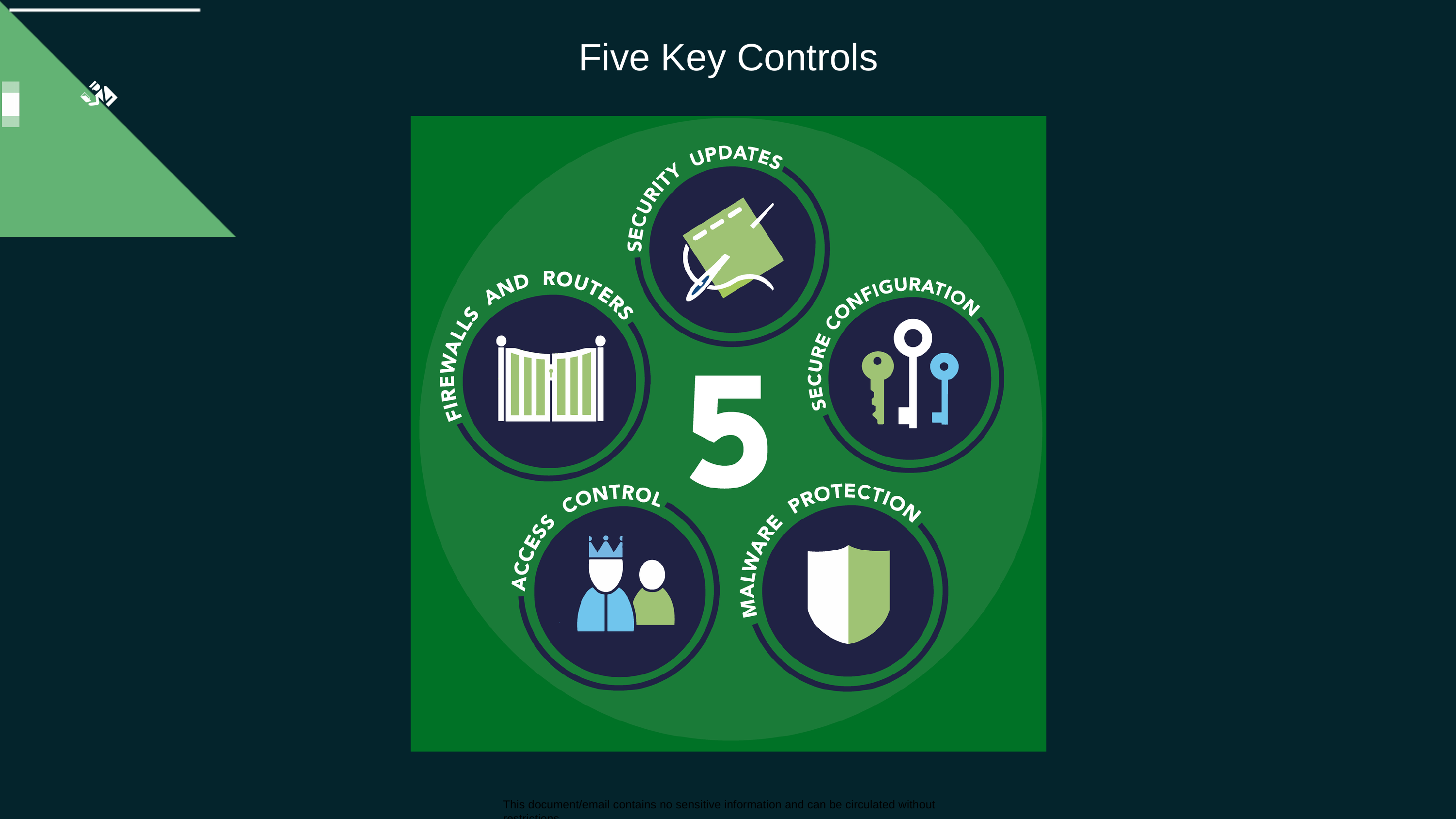

Five Key Controls
🛂

This document/email contains no sensitive information and can be circulated without restrictions